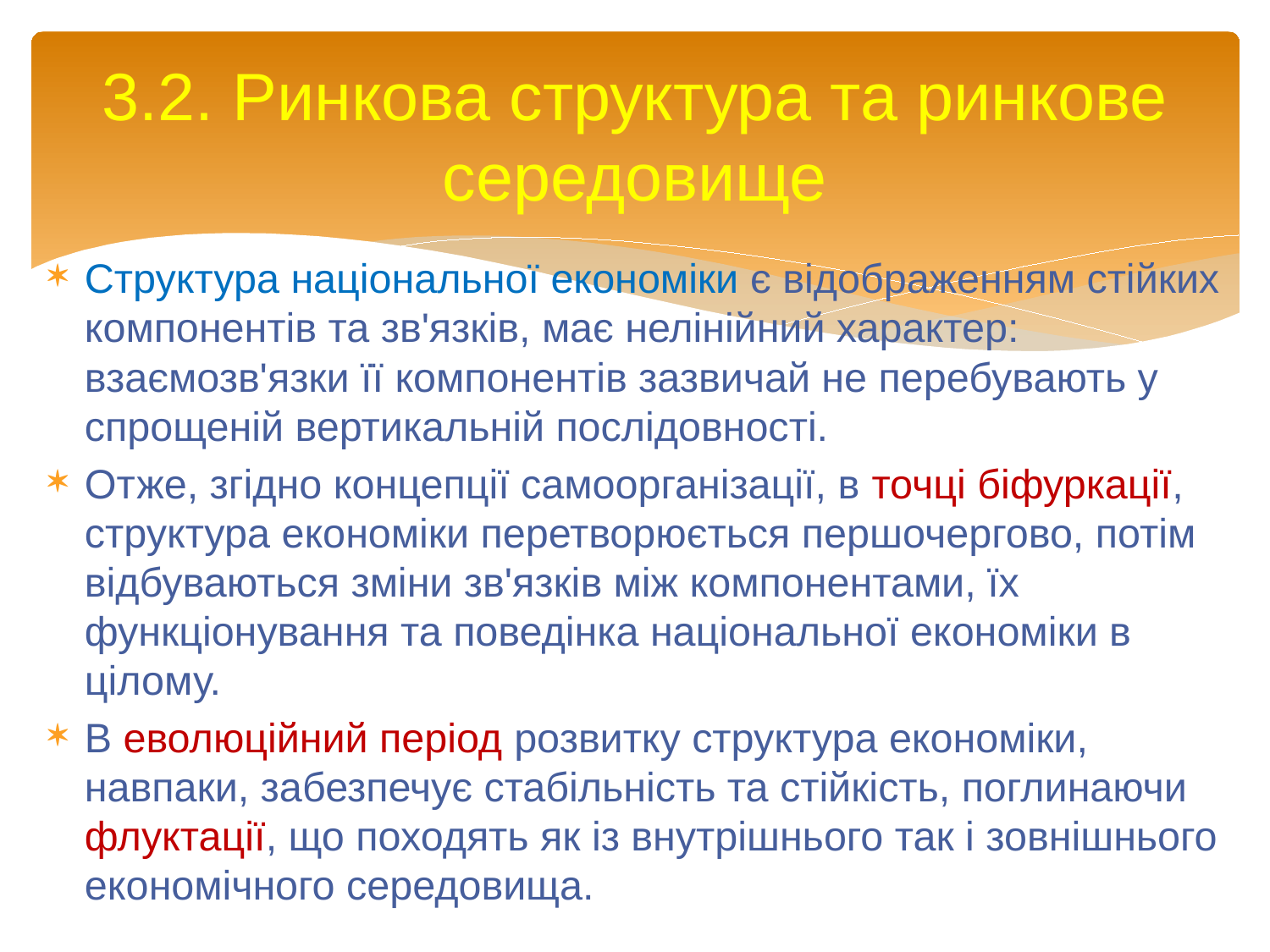

# 3.2. Ринкова структура та ринкове середовище
Структура національної економіки є відображенням стійких компонентів та зв'язків, має нелінійний характер: взаємозв'язки її компонентів зазвичай не перебувають у спрощеній вертикальній послідовності.
Отже, згідно концепції самоорганізації, в точці біфуркації, структура економіки перетворюється першочергово, потім відбуваються зміни зв'язків між компонентами, їх функціонування та поведінка національної економіки в цілому.
В еволюційний період розвитку структура економіки, навпаки, забезпечує стабільність та стійкість, поглинаючи флуктації, що походять як із внутрішнього так і зовнішнього економічного середовища.